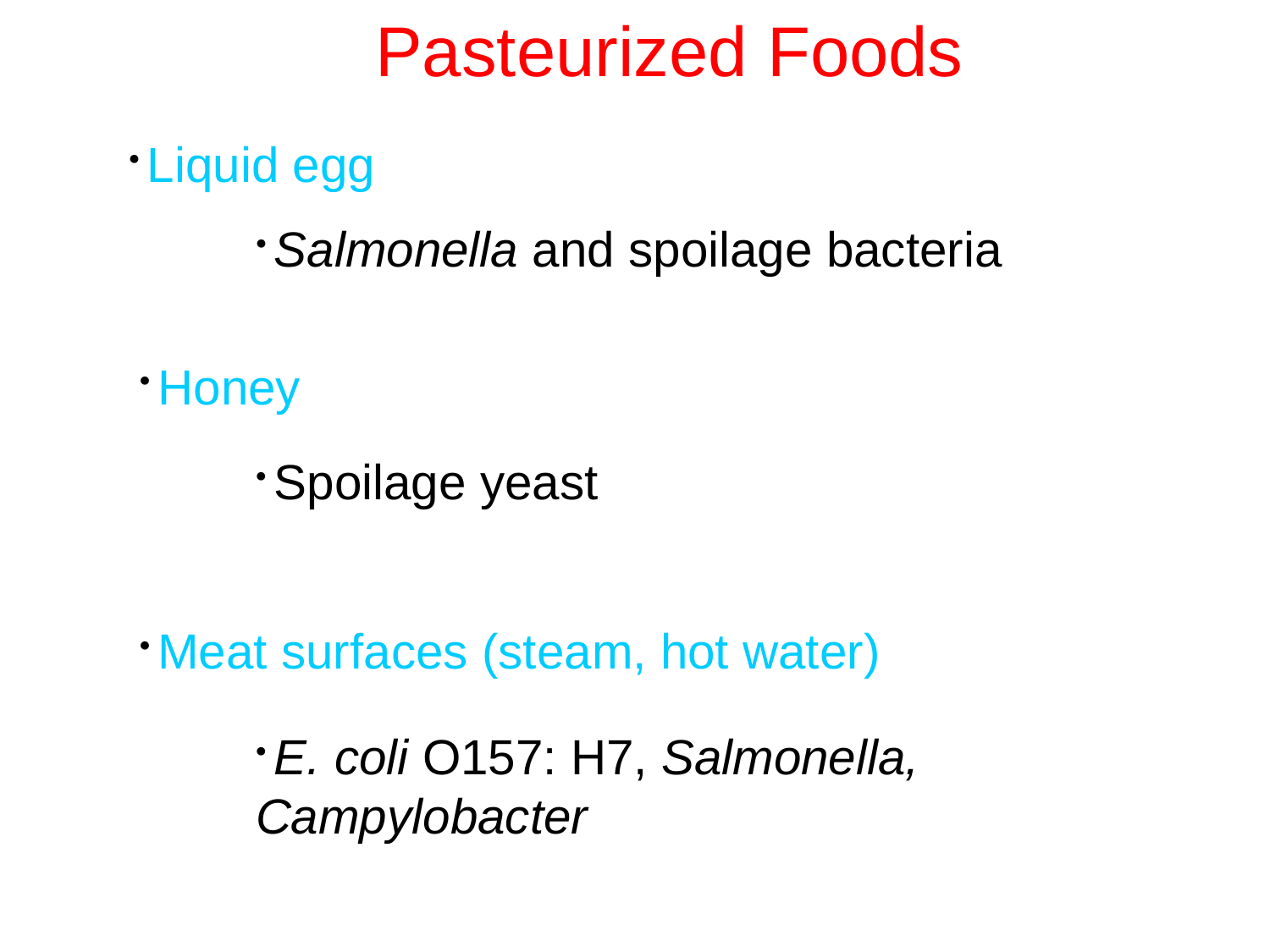

Pasteurized Foods
 Liquid egg
 Salmonella and spoilage bacteria
 Honey
 Spoilage yeast
 Meat surfaces (steam, hot water)
 E. coli O157: H7, Salmonella, Campylobacter